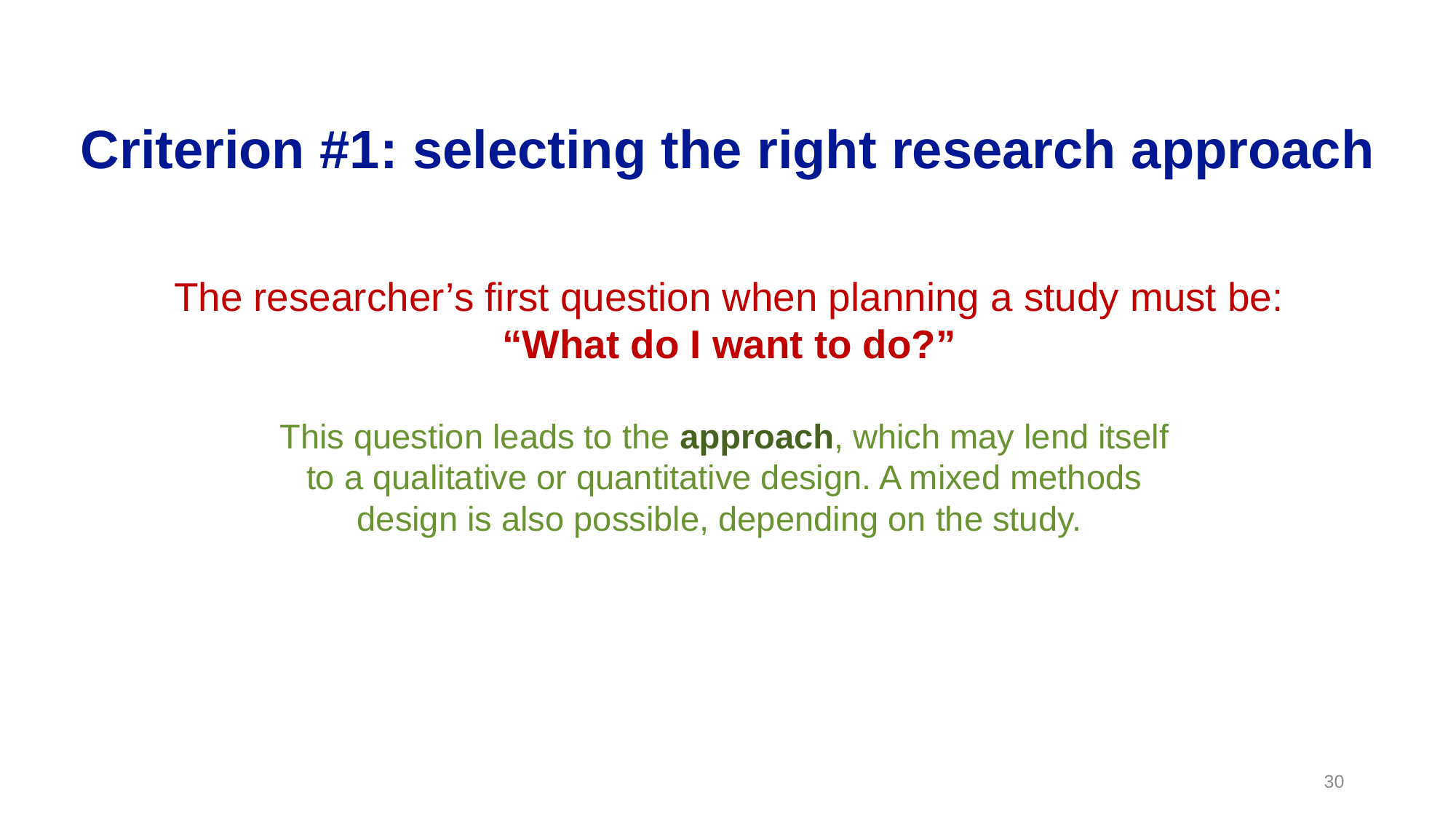

# Criterion #1: selecting the right research approach
The researcher’s first question when planning a study must be:
“What do I want to do?”

This question leads to the approach, which may lend itself
to a qualitative or quantitative design. A mixed methods
design is also possible, depending on the study.

30